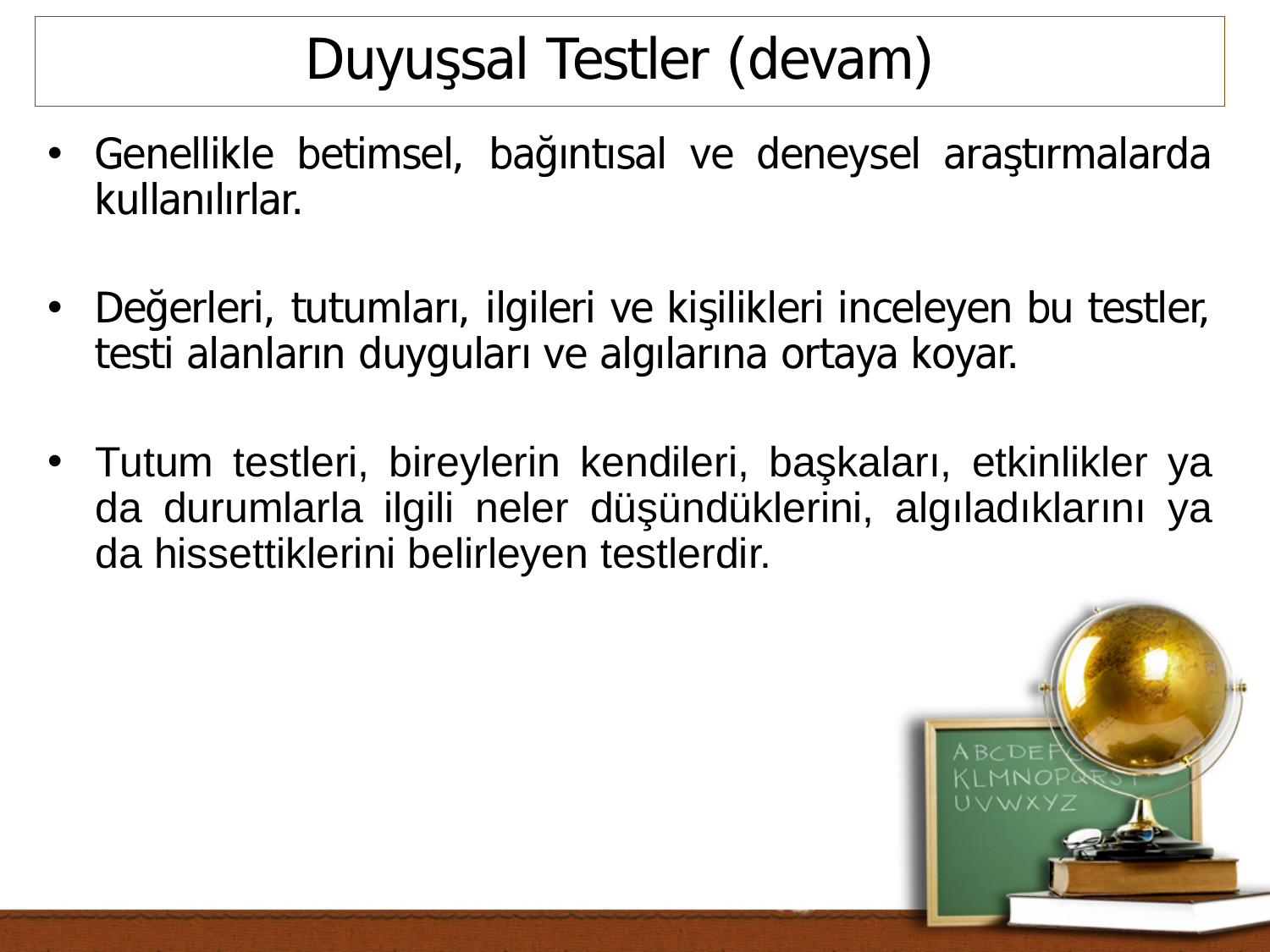

Duyuşsal Testler (devam)
Genellikle betimsel, bağıntısal ve deneysel araştırmalarda kullanılırlar.

Değerleri, tutumları, ilgileri ve kişilikleri inceleyen bu testler, testi alanların duyguları ve algılarına ortaya koyar.

Tutum testleri, bireylerin kendileri, başkaları, etkinlikler ya da durumlarla ilgili neler düşündüklerini, algıladıklarını ya da hissettiklerini belirleyen testlerdir.